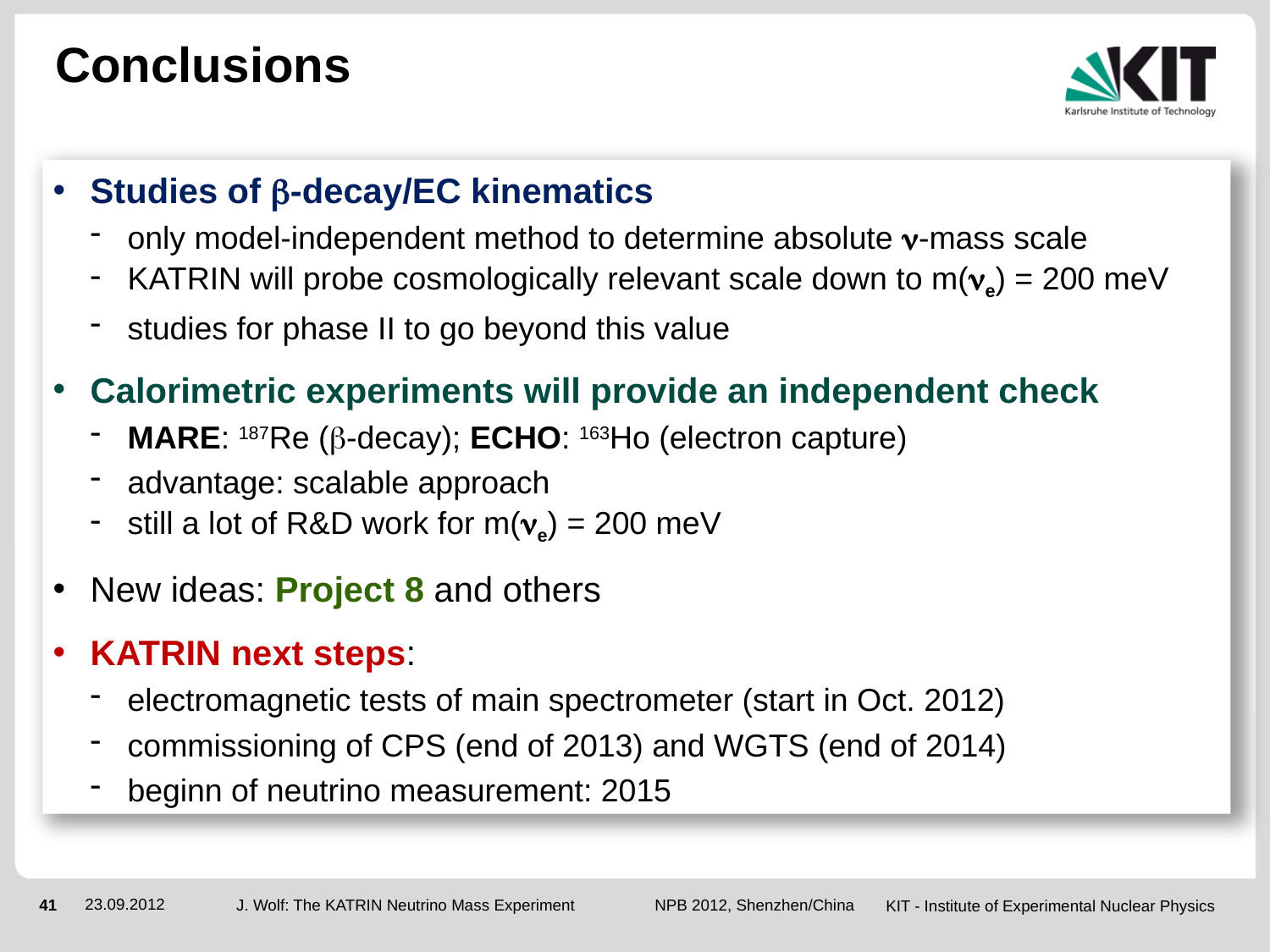

Conclusions
Studies of β-decay/EC kinematics
only model-independent method to determine absolute ν-mass scale
KATRIN will probe cosmologically relevant scale down to m(νe) = 200 meV
studies for phase II to go beyond this value
Calorimetric experiments will provide an independent check
MARE: 187Re (β-decay); ECHO: 163Ho (electron capture)
advantage: scalable approach
still a lot of R&D work for m(νe) = 200 meV
New ideas: Project 8 and others
KATRIN next steps:
electromagnetic tests of main spectrometer (start in Oct. 2012)
commissioning of CPS (end of 2013) and WGTS (end of 2014)
beginn of neutrino measurement: 2015
23.09.2012
J. Wolf: The KATRIN Neutrino Mass Experiment                  NPB 2012, Shenzhen/China